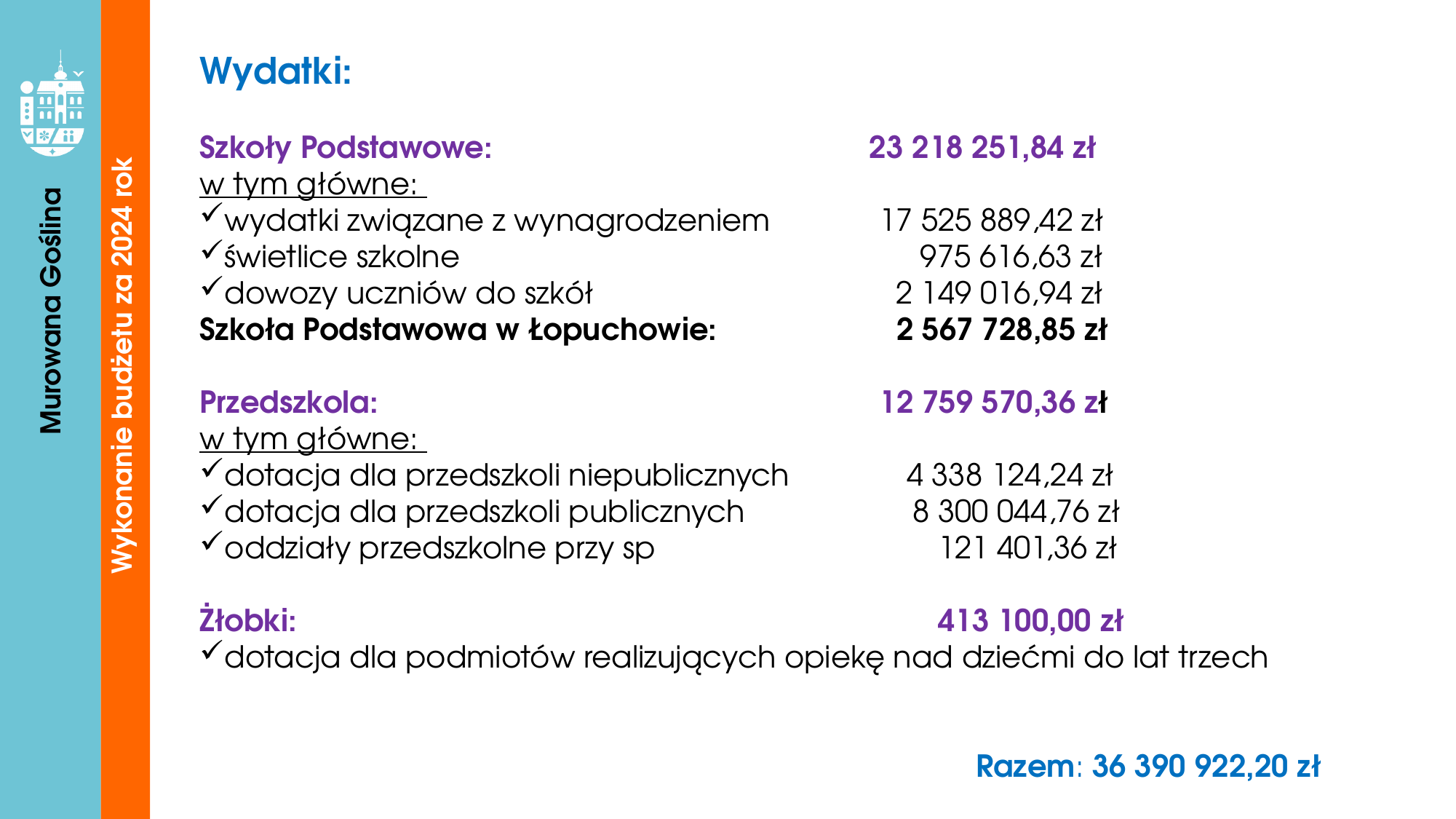

Wydatki:

Szkoły Podstawowe:                                             23 218 251,84 zł
w tym główne:
wydatki związane z wynagrodzeniem             17 525 889,42 zł
świetlice szkolne                                                       975 616,63 zł
dowozy uczniów do szkół		                  2 149 016,94 zł
Szkoła Podstawowa w Łopuchowie:                     2 567 728,85 zł

Przedszkola:                                   		   12 759 570,36 zł
w tym główne:
dotacja dla przedszkoli niepublicznych              4 338 124,24 zł
dotacja dla przedszkoli publicznych 	       8 300 044,76 zł
oddziały przedszkolne przy sp		          121 401,36 zł

Żłobki:                                   			          413 100,00 zł
dotacja dla podmiotów realizujących opiekę nad dziećmi do lat trzech

Razem: 36 390 922,20 zł
Wykonanie budżetu za 2024 rok